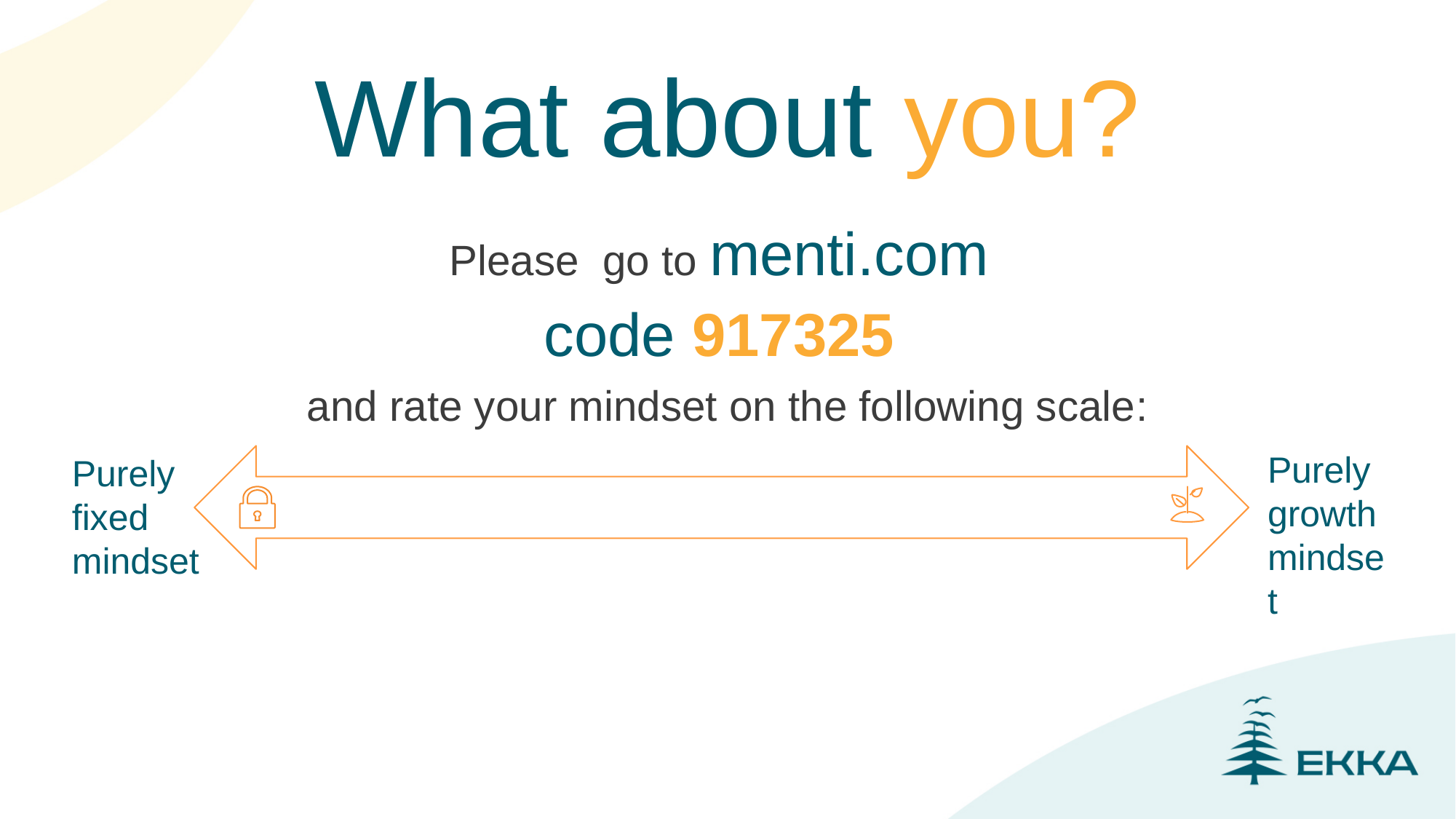

# What about you?
Please  go to menti.com
code 917325
and rate your mindset on the following scale:
Purely growth mindset
Purely fixed mindset